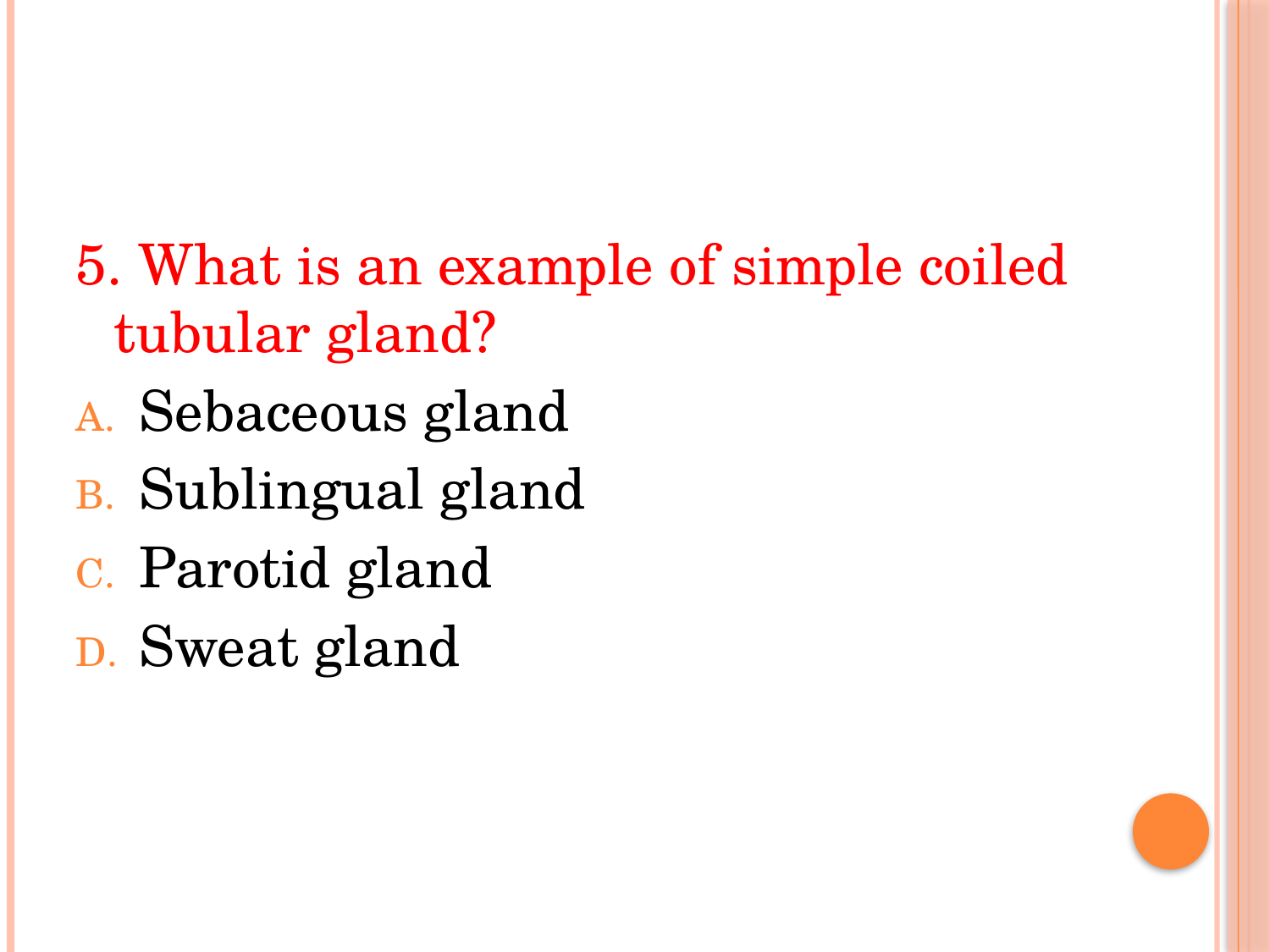

#
5. What is an example of simple coiled tubular gland?
Sebaceous gland
Sublingual gland
Parotid gland
Sweat gland